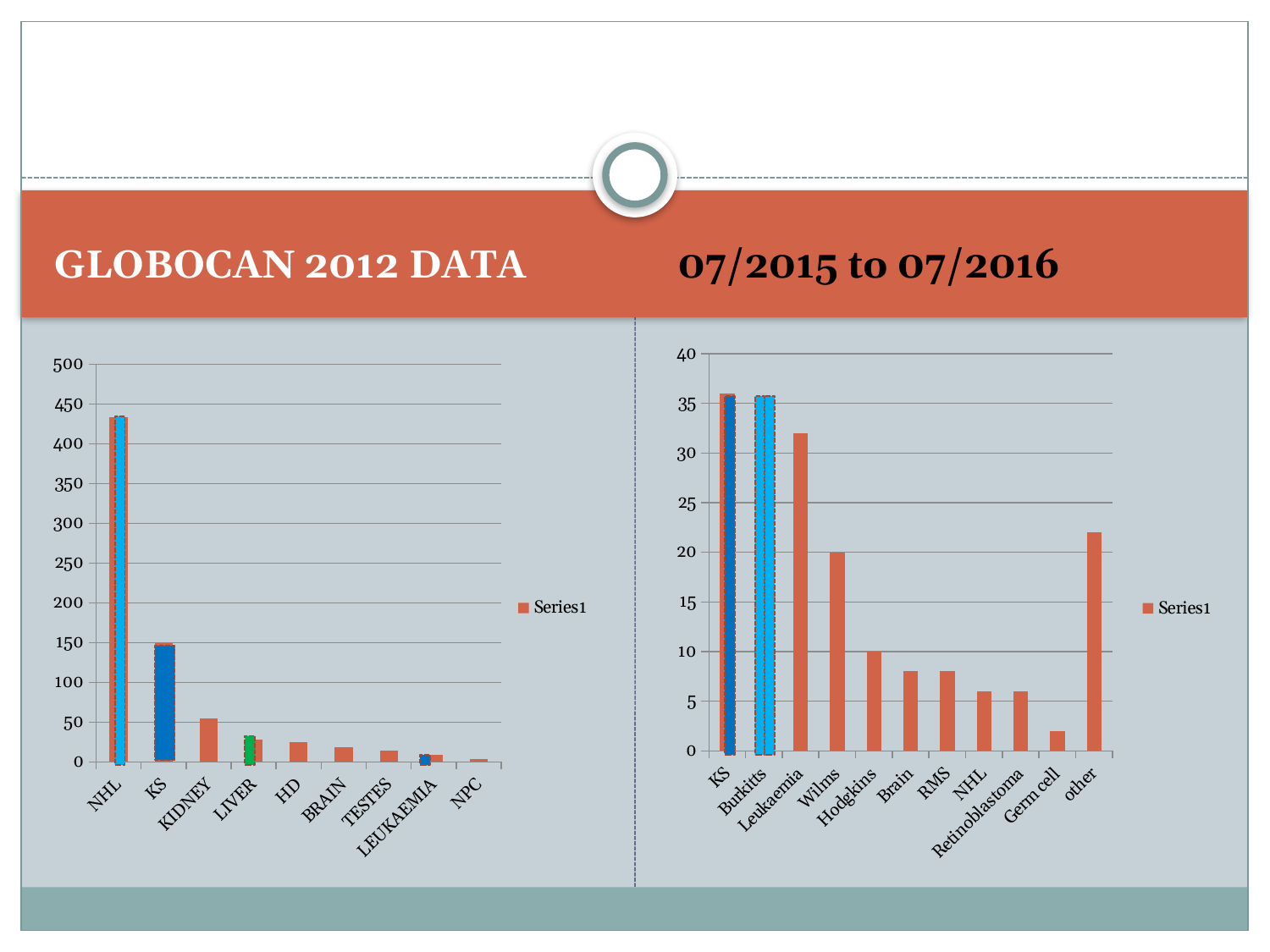

#
GLOBOCAN 2012 DATA
07/2015 to 07/2016

### Chart

| Category |  |
|---|---|
| NHL | 433.0 |
| KS | 149.0 |
| KIDNEY | 55.0 |
| LIVER | 28.0 |
| HD | 25.0 |
| BRAIN | 18.0 |
| TESTES | 14.0 |
| LEUKAEMIA | 9.0 |
| NPC | 4.0 |

### Chart

| Category |  |
|---|---|
| KS | 36.0 |
| Burkitts | 35.0 |
| Leukaemia | 32.0 |
| Wilms | 20.0 |
| Hodgkins | 10.0 |
| Brain | 8.0 |
| RMS | 8.0 |
| NHL | 6.0 |
| Retinoblastoma | 6.0 |
| Germ cell | 2.0 |
| other | 22.0 |